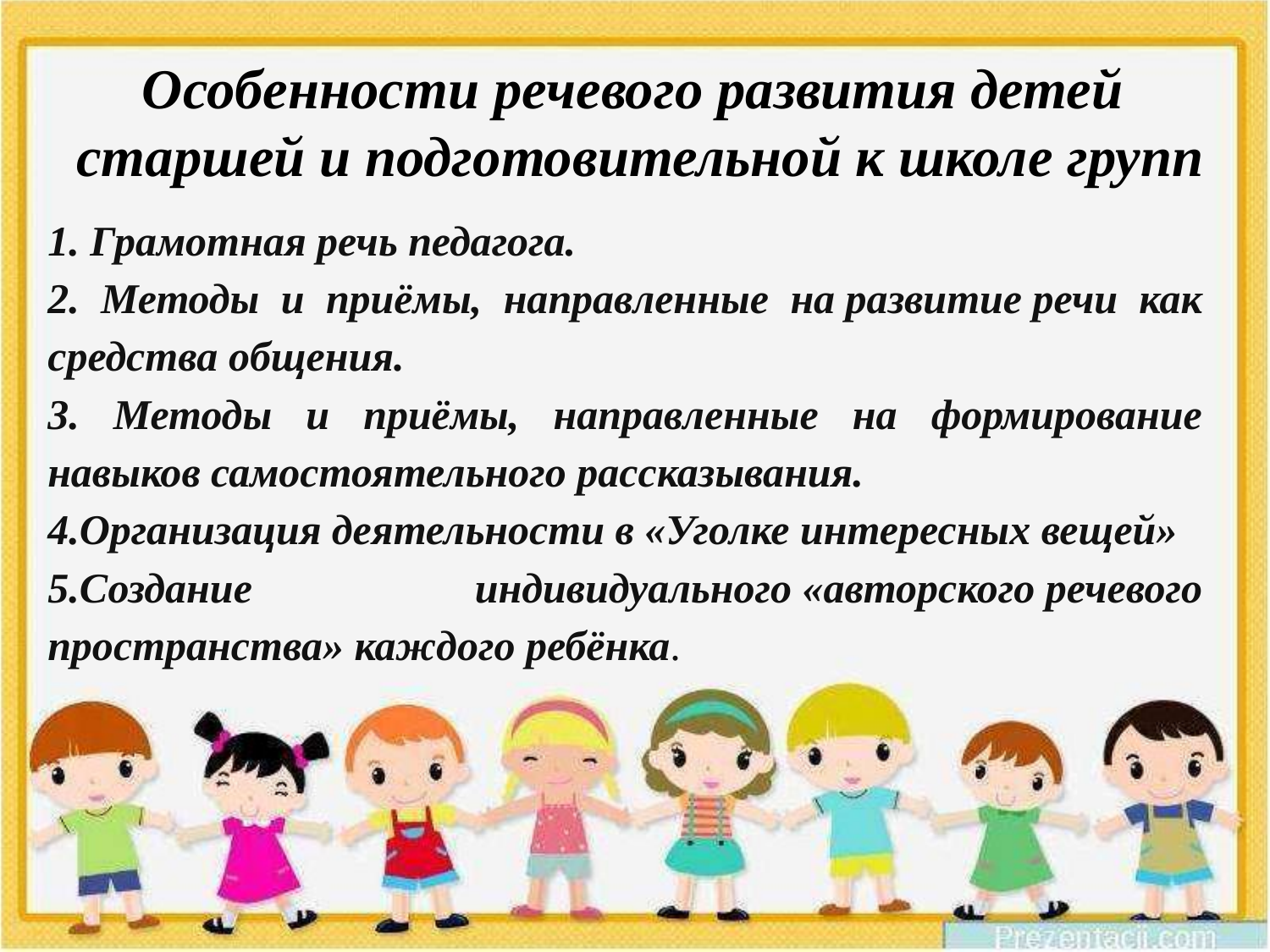

Особенности речевого развития детей  старшей и подготовительной к школе групп
1. Грамотная речь педагога.
2. Методы и приёмы, направленные на развитие речи как средства общения.
3. Методы и приёмы, направленные на формирование навыков самостоятельного рассказывания.
4.Организация деятельности в «Уголке интересных вещей»
5.Создание индивидуального «авторского речевого пространства» каждого ребёнка.